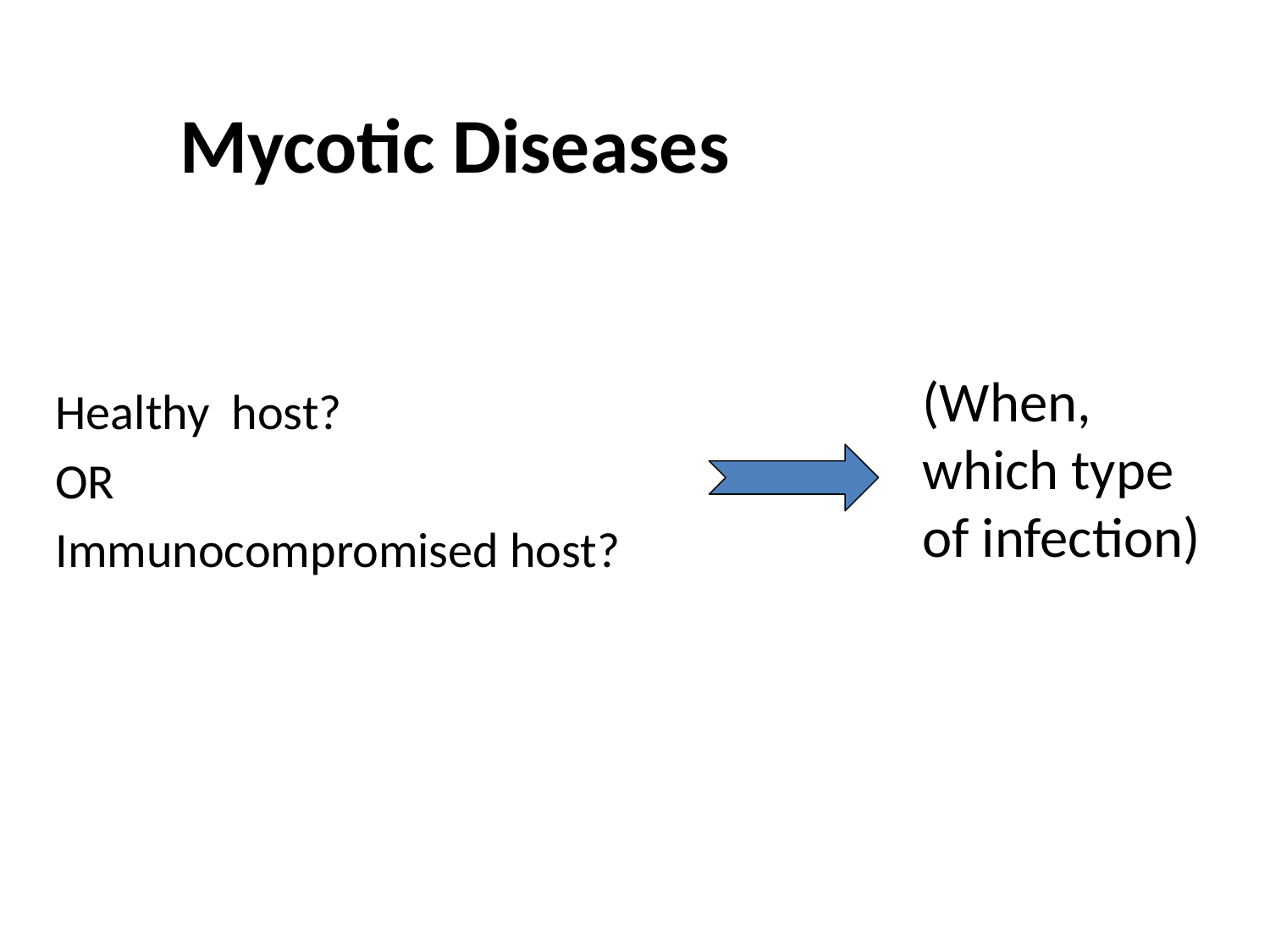

Mycotic Diseases

Healthy  host?
OR
Immunocompromised host?

(When, which type   of infection)